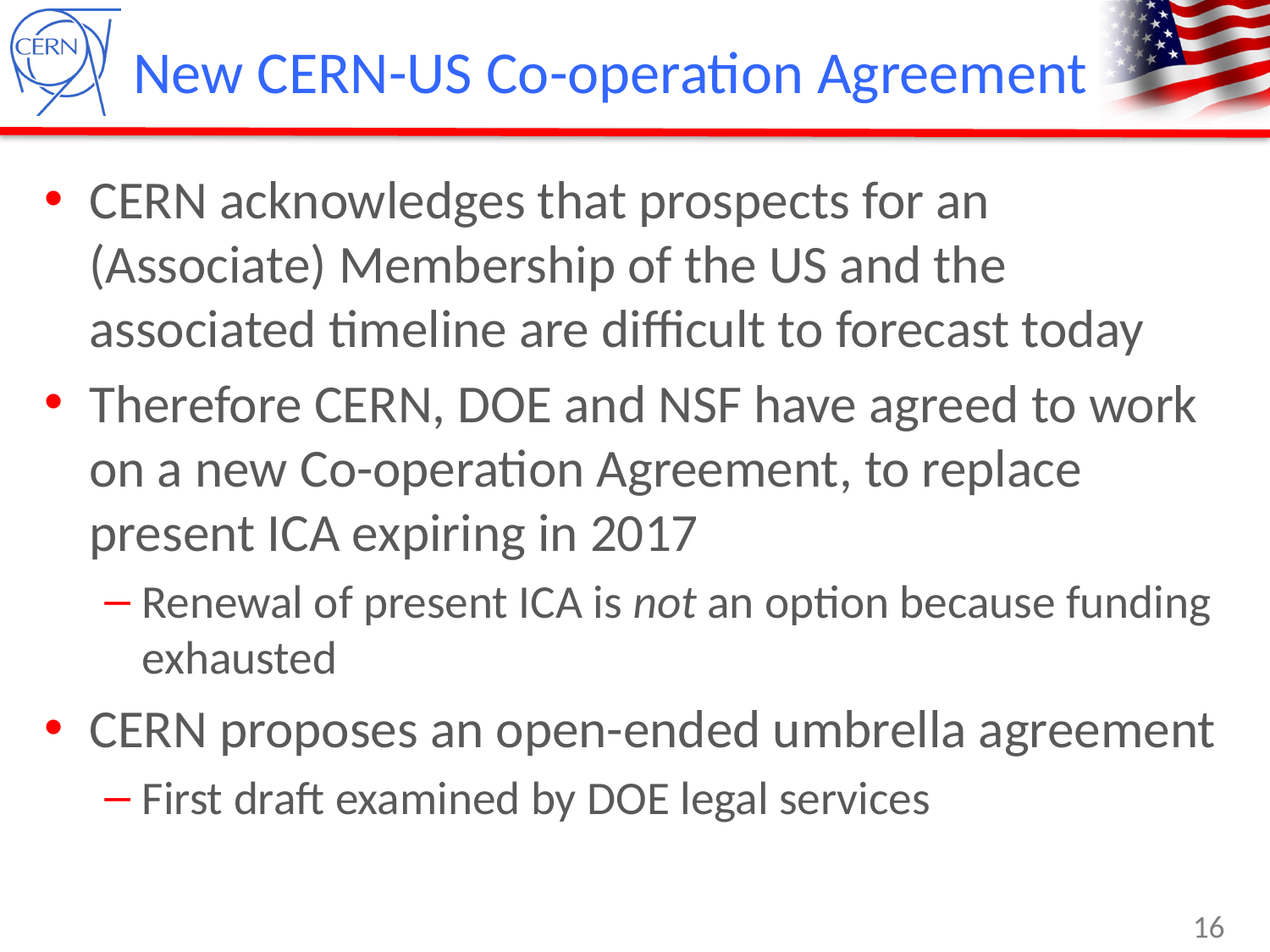

# New CERN-US Co-operation Agreement
CERN acknowledges that prospects for an (Associate) Membership of the US and the associated timeline are difficult to forecast today
Therefore CERN, DOE and NSF have agreed to work on a new Co-operation Agreement, to replace present ICA expiring in 2017
Renewal of present ICA is not an option because funding exhausted
CERN proposes an open-ended umbrella agreement
First draft examined by DOE legal services

16